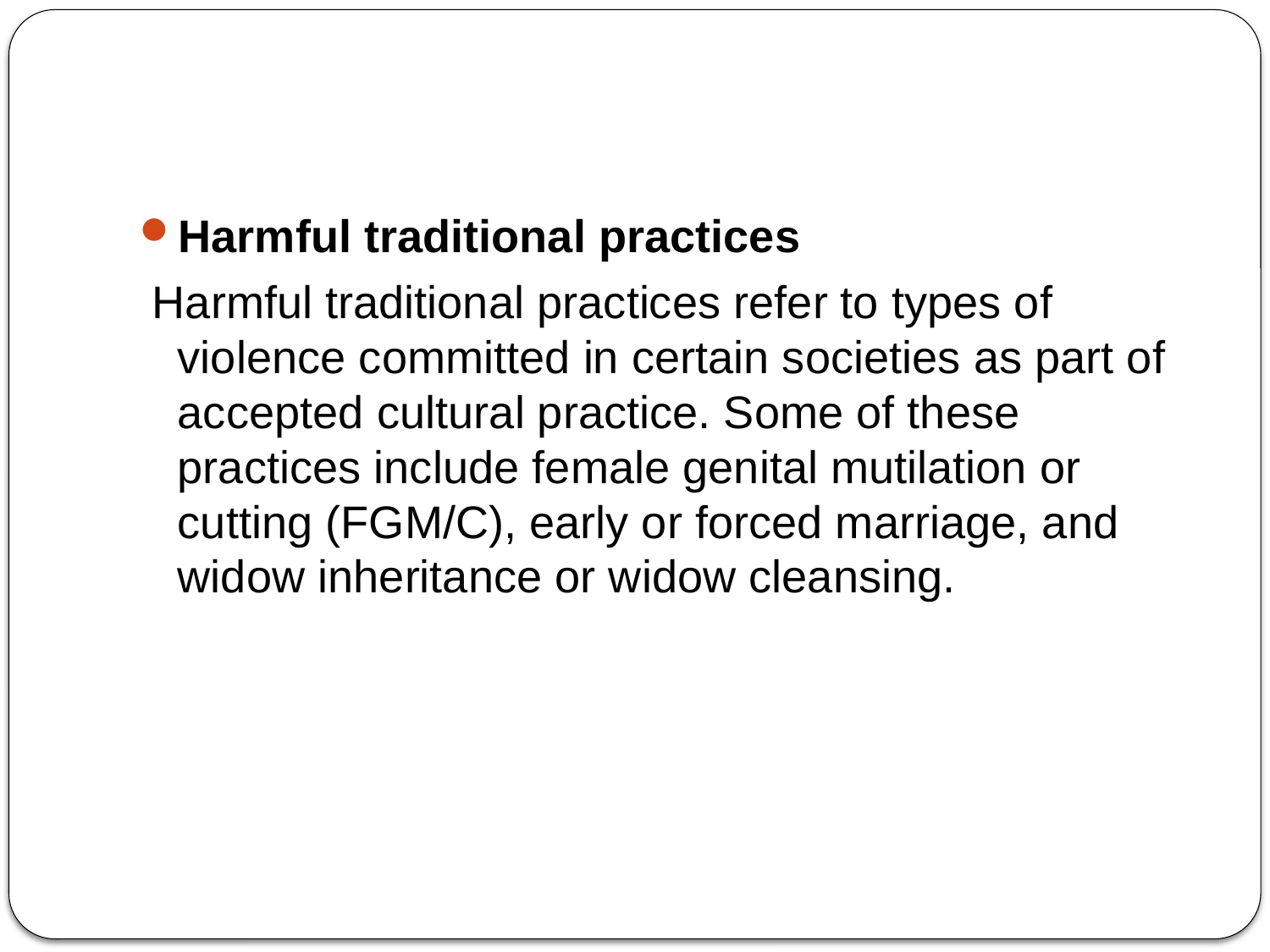

#
Harmful traditional practices
 Harmful traditional practices refer to types of violence committed in certain societies as part of accepted cultural practice. Some of these practices include female genital mutilation or cutting (FGM/C), early or forced marriage, and widow inheritance or widow cleansing.